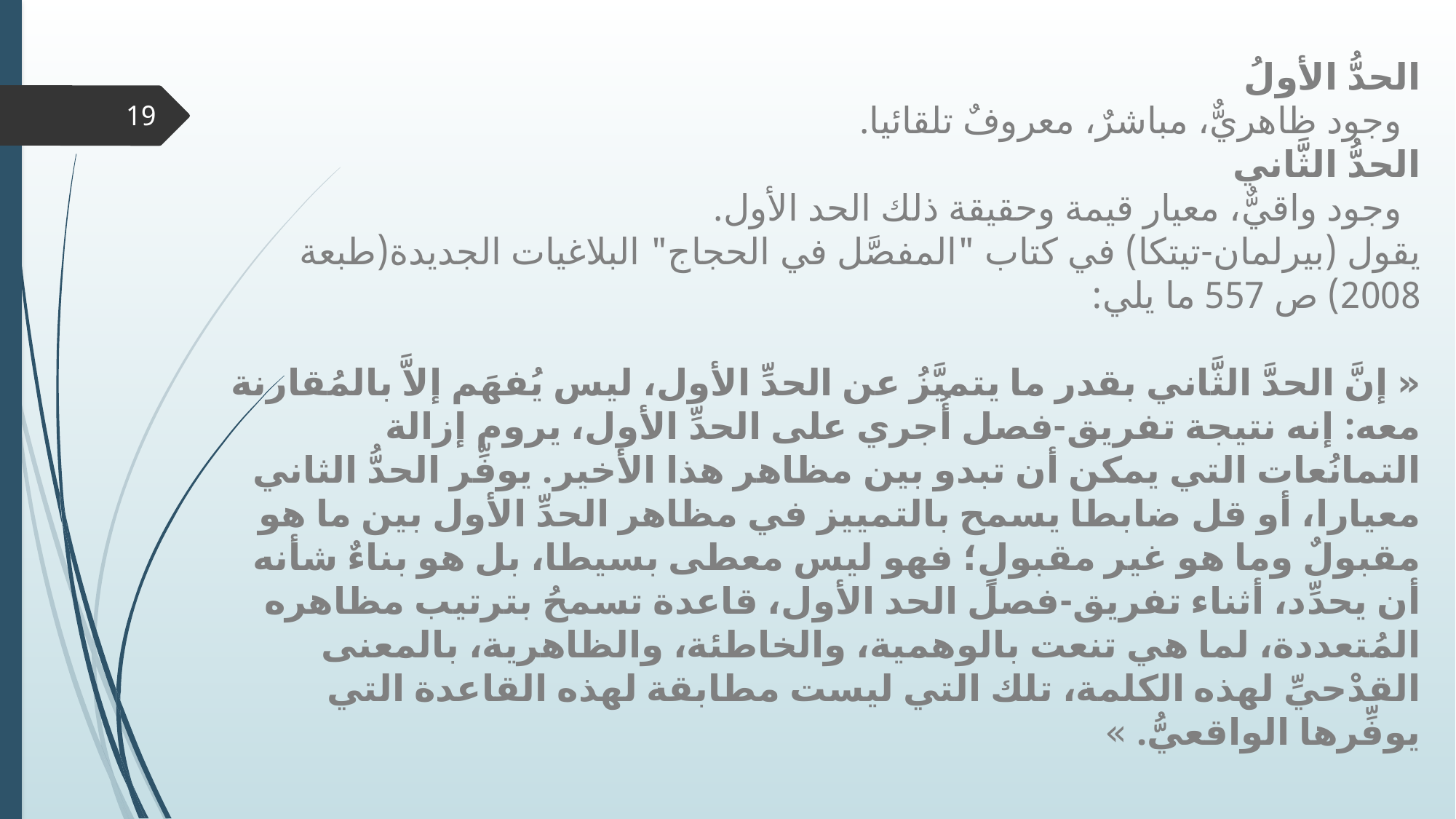

# الحدُّ الأولُ وجود ظاهريٌّ، مباشرٌ، معروفٌ تلقائيا. الحدُّ الثَّاني وجود واقيٌّ، معيار قيمة وحقيقة ذلك الحد الأول. يقول (بيرلمان-تيتكا) في كتاب "المفصَّل في الحجاج" البلاغيات الجديدة(طبعة 2008) ص 557 ما يلي: « إنَّ الحدَّ الثَّاني بقدر ما يتميَّزُ عن الحدِّ الأول، ليس يُفهَم إلاَّ بالمُقارنة معه: إنه نتيجة تفريق-فصل أُجري على الحدِّ الأول، يروم إزالة التمانُعات التي يمكن أن تبدو بين مظاهر هذا الأخير. يوفِّر الحدُّ الثاني معيارا، أو قل ضابطا يسمح بالتمييز في مظاهر الحدِّ الأول بين ما هو مقبولٌ وما هو غير مقبولٍ؛ فهو ليس معطى بسيطا، بل هو بناءٌ شأنه أن يحدِّد، أثناء تفريق-فصل الحد الأول، قاعدة تسمحُ بترتيب مظاهره المُتعددة، لما هي تنعت بالوهمية، والخاطئة، والظاهرية، بالمعنى القدْحيِّ لهذه الكلمة، تلك التي ليست مطابقة لهذه القاعدة التي يوفِّرها الواقعيُّ. »
19